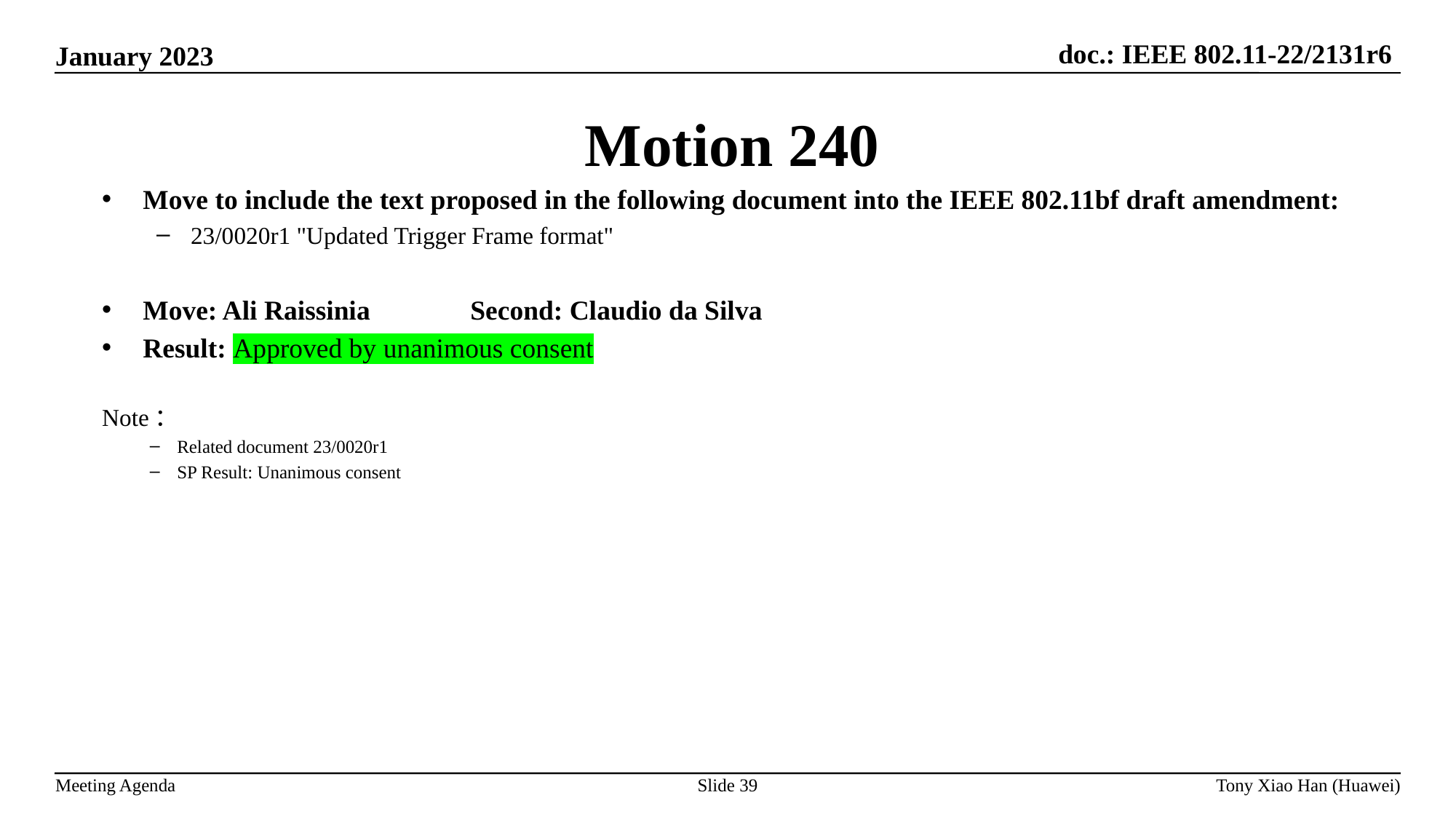

Motion 240

Move to include the text proposed in the following document into the IEEE 802.11bf draft amendment:
23/0020r1 "Updated Trigger Frame format"

Move: Ali Raissinia 	Second: Claudio da Silva
Result: Approved by unanimous consent

Note：
Related document 23/0020r1
SP Result: Unanimous consent